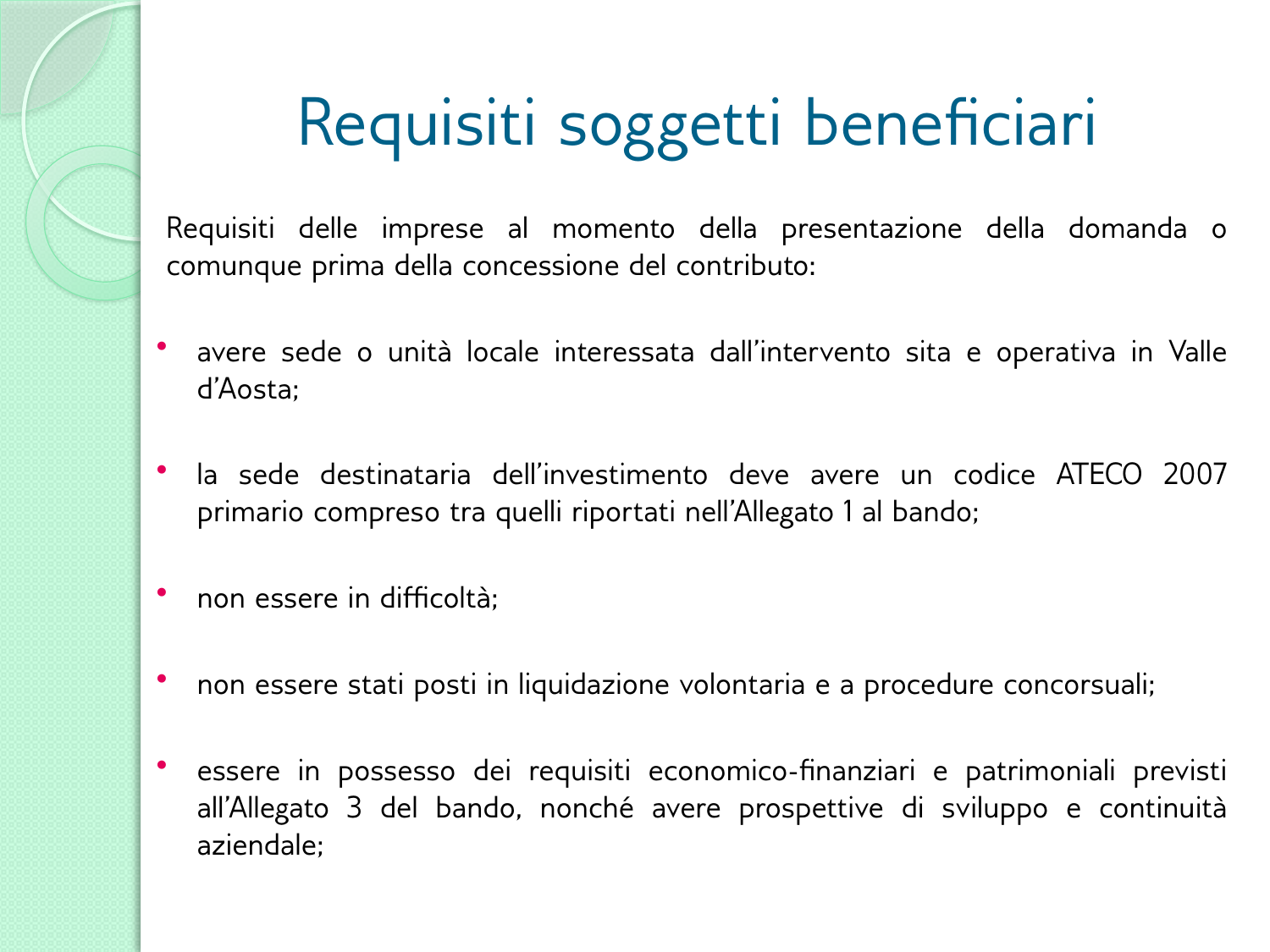

# Requisiti soggetti beneficiari
Requisiti delle imprese al momento della presentazione della domanda o comunque prima della concessione del contributo:

avere sede o unità locale interessata dall’intervento sita e operativa in Valle d’Aosta;

la sede destinataria dell’investimento deve avere un codice ATECO 2007 primario compreso tra quelli riportati nell’Allegato 1 al bando;

non essere in difficoltà;

non essere stati posti in liquidazione volontaria e a procedure concorsuali;

essere in possesso dei requisiti economico-finanziari e patrimoniali previsti all’Allegato 3 del bando, nonché avere prospettive di sviluppo e continuità aziendale;